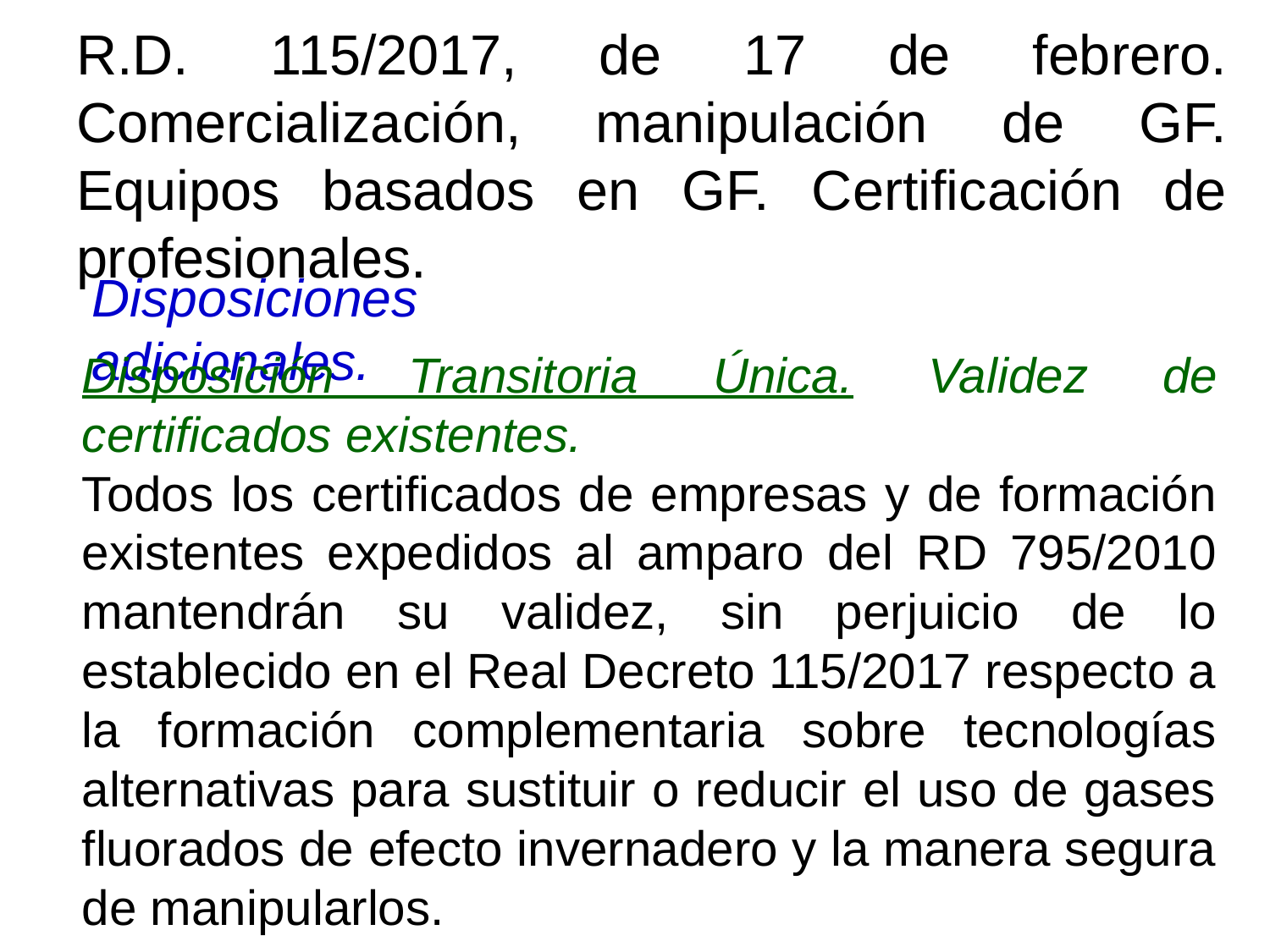

R.D. 115/2017, de 17 de febrero. Comercialización, manipulación de GF. Equipos basados en GF. Certificación de profesionales.

Disposiciones adicionales.
Disposición Transitoria Única. Validez de certificados existentes.
Todos los certificados de empresas y de formación existentes expedidos al amparo del RD 795/2010 mantendrán su validez, sin perjuicio de lo establecido en el Real Decreto 115/2017 respecto a la formación complementaria sobre tecnologías alternativas para sustituir o reducir el uso de gases fluorados de efecto invernadero y la manera segura de manipularlos.